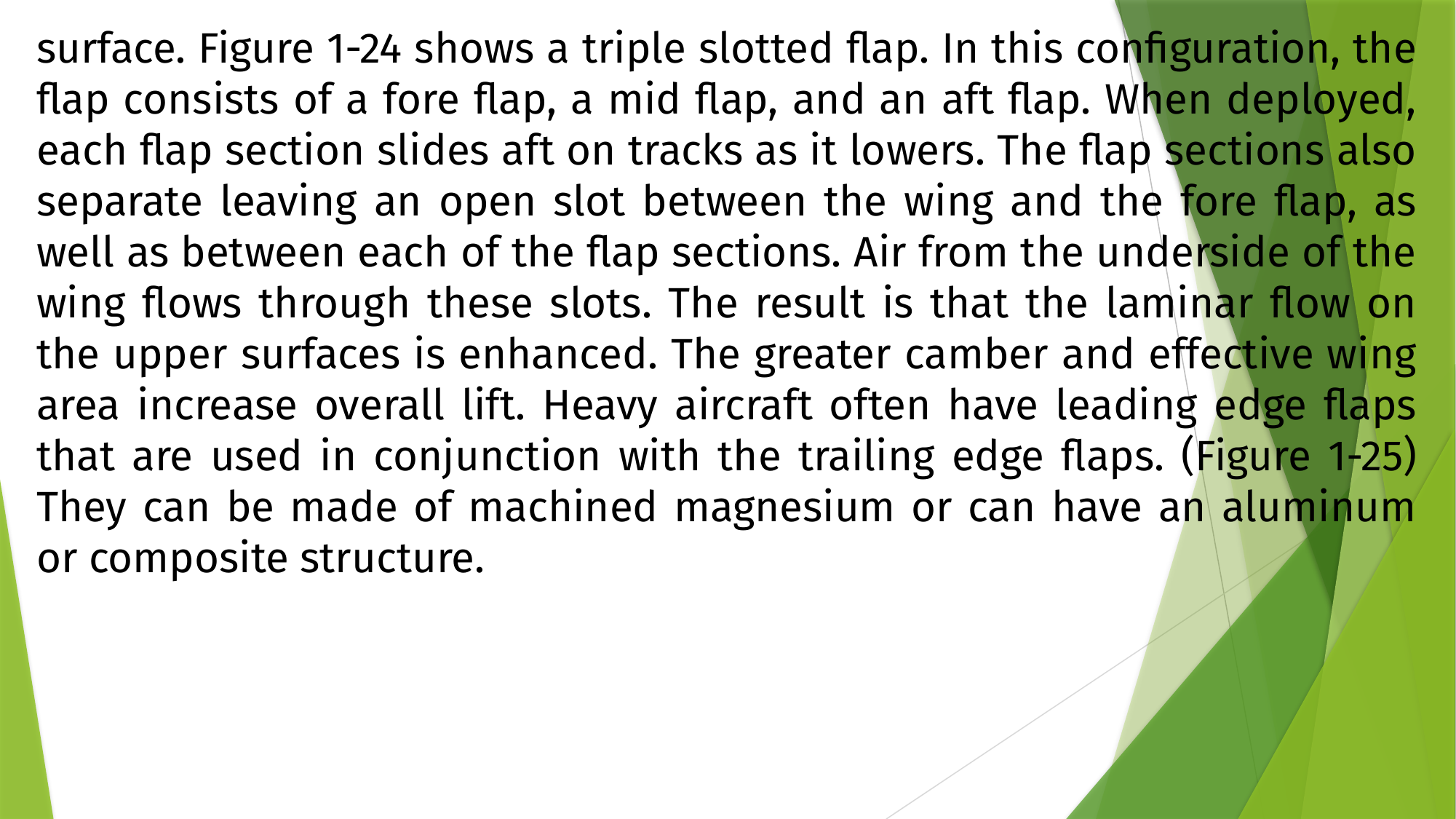

surface. Figure 1-24 shows a triple slotted flap. In this configuration, the flap consists of a fore flap, a mid flap, and an aft flap. When deployed, each flap section slides aft on tracks as it lowers. The flap sections also separate leaving an open slot between the wing and the fore flap, as well as between each of the flap sections. Air from the underside of the wing flows through these slots. The result is that the laminar flow on the upper surfaces is enhanced. The greater camber and effective wing area increase overall lift. Heavy aircraft often have leading edge flaps that are used in conjunction with the trailing edge flaps. (Figure 1-25) They can be made of machined magnesium or can have an aluminum or composite structure.